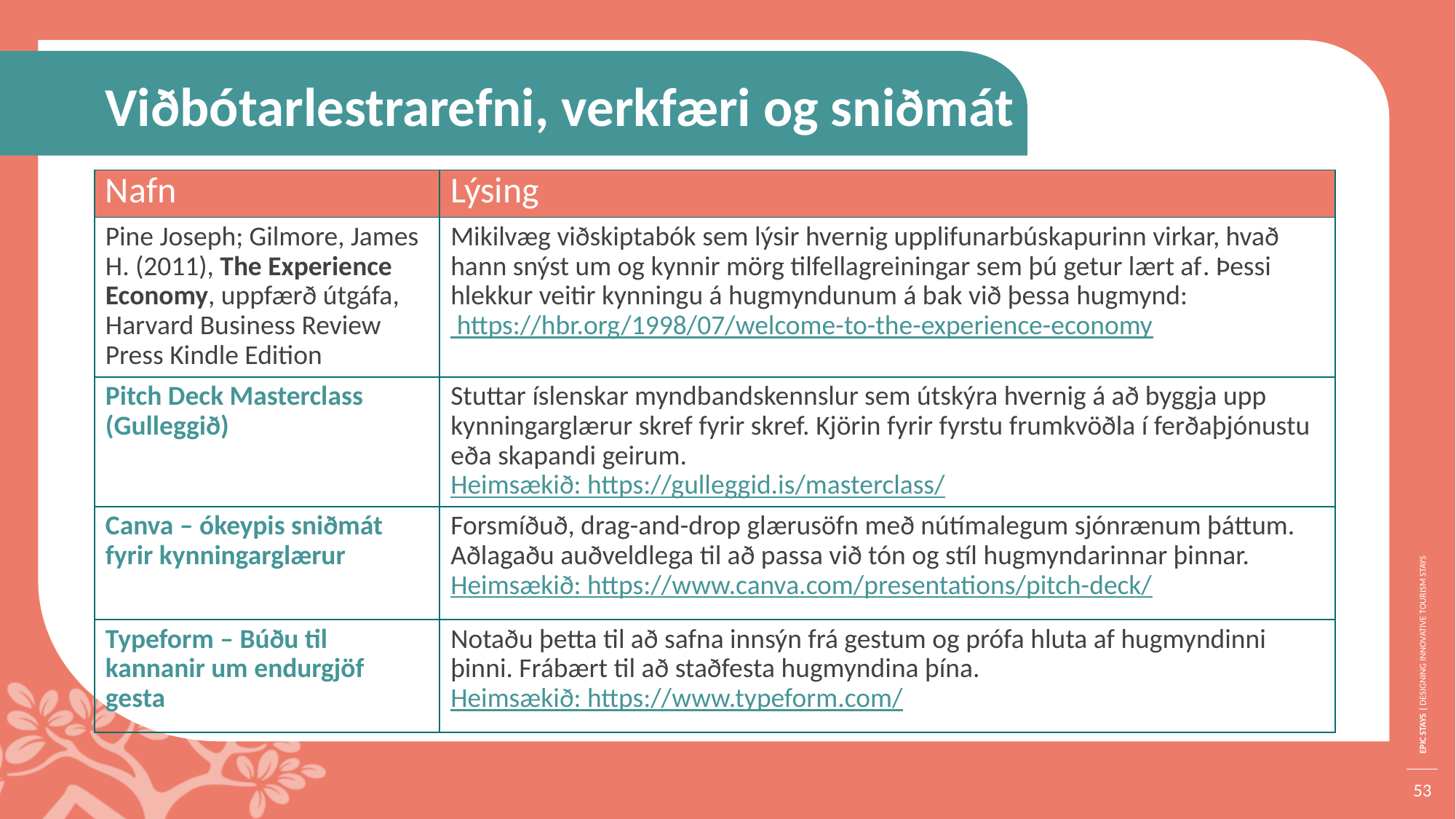

Viðbótarlestrarefni, verkfæri og sniðmát
| Nafn | Lýsing |
| --- | --- |
| Pine Joseph; Gilmore, James H. (2011), The Experience Economy, uppfærð útgáfa, Harvard Business Review Press Kindle Edition | Mikilvæg viðskiptabók sem lýsir hvernig upplifunarbúskapurinn virkar, hvað hann snýst um og kynnir mörg tilfellagreiningar sem þú getur lært af. Þessi hlekkur veitir kynningu á hugmyndunum á bak við þessa hugmynd: https://hbr.org/1998/07/welcome-to-the-experience-economy |
| Pitch Deck Masterclass (Gulleggið) | Stuttar íslenskar myndbandskennslur sem útskýra hvernig á að byggja upp kynningarglærur skref fyrir skref. Kjörin fyrir fyrstu frumkvöðla í ferðaþjónustu eða skapandi geirum. Heimsækið: https://gulleggid.is/masterclass/ |
| Canva – ókeypis sniðmát fyrir kynningarglærur | Forsmíðuð, drag-and-drop glærusöfn með nútímalegum sjónrænum þáttum. Aðlagaðu auðveldlega til að passa við tón og stíl hugmyndarinnar þinnar. Heimsækið: https://www.canva.com/presentations/pitch-deck/ |
| Typeform – Búðu til kannanir um endurgjöf gesta | Notaðu þetta til að safna innsýn frá gestum og prófa hluta af hugmyndinni þinni. Frábært til að staðfesta hugmyndina þína. Heimsækið: https://www.typeform.com/ |
53